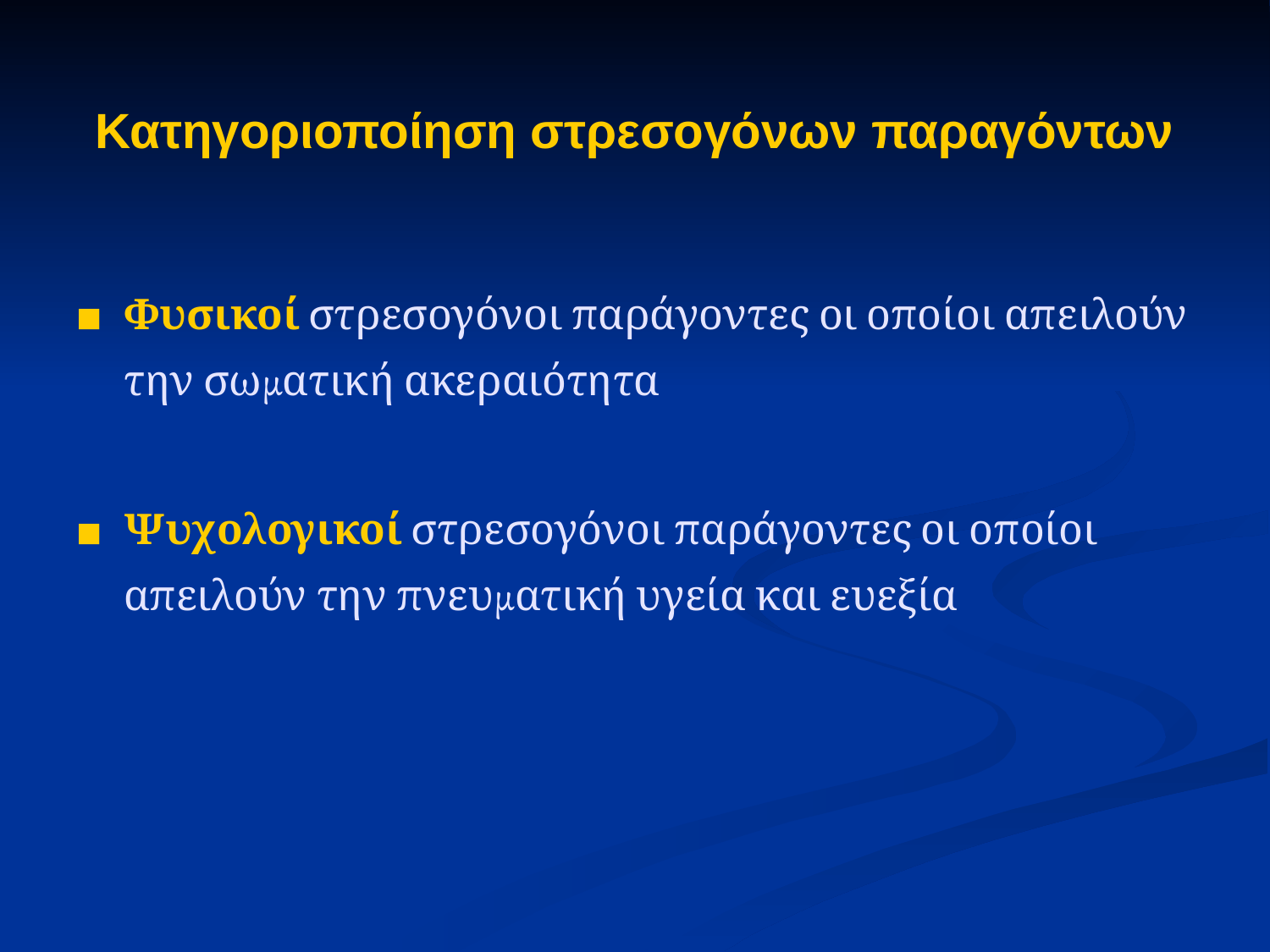

Κατηγοριοποίηση στρεσογόνων παραγόντων
Φυσικοί στρεσογόνοι παράγοντες οι οποίοι απειλούν την σωματική ακεραιότητα

Ψυχολογικοί στρεσογόνοι παράγοντες οι οποίοι απειλούν την πνευματική υγεία και ευεξία